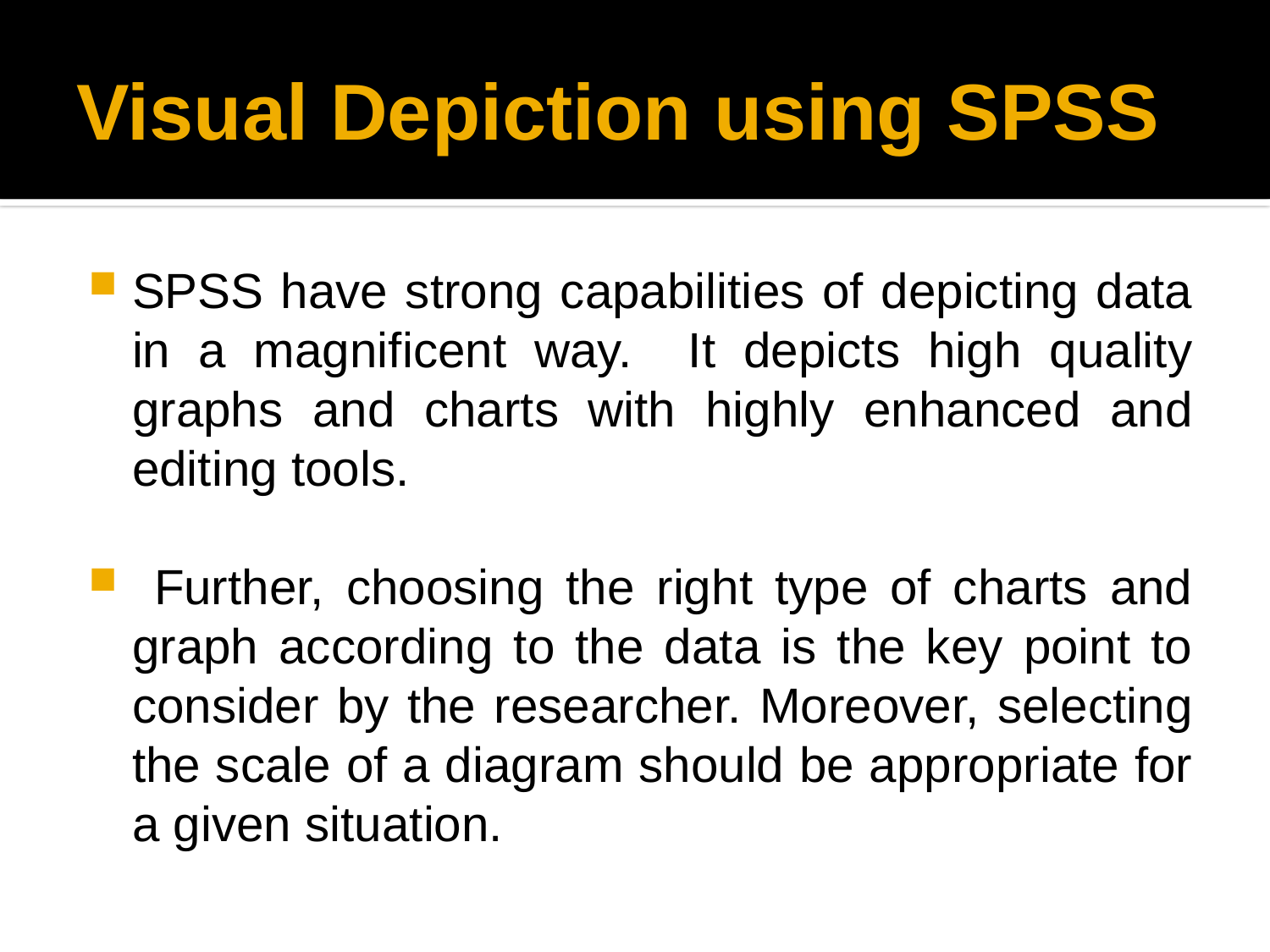

# Visual Depiction using SPSS
SPSS have strong capabilities of depicting data in a magnificent way.  It depicts high quality graphs and charts with highly enhanced and editing tools.

 Further, choosing the right type of charts and graph according to the data is the key point to consider by the researcher. Moreover, selecting the scale of a diagram should be appropriate for a given situation.